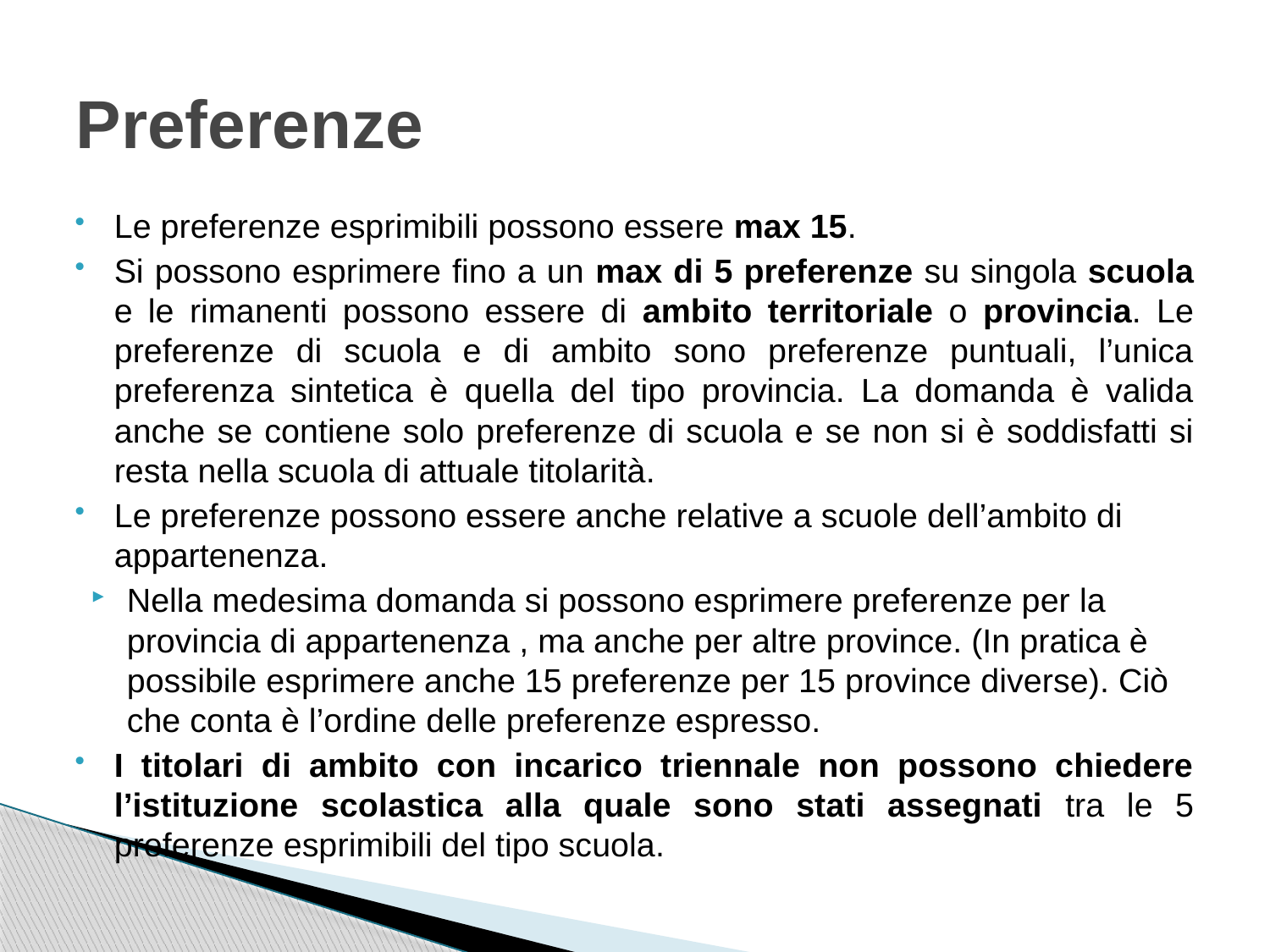

# Preferenze
Le preferenze esprimibili possono essere max 15.
Si possono esprimere fino a un max di 5 preferenze su singola scuola e le rimanenti possono essere di ambito territoriale o provincia. Le preferenze di scuola e di ambito sono preferenze puntuali, l’unica preferenza sintetica è quella del tipo provincia. La domanda è valida anche se contiene solo preferenze di scuola e se non si è soddisfatti si resta nella scuola di attuale titolarità.
Le preferenze possono essere anche relative a scuole dell’ambito di appartenenza.
Nella medesima domanda si possono esprimere preferenze per la provincia di appartenenza , ma anche per altre province. (In pratica è possibile esprimere anche 15 preferenze per 15 province diverse). Ciò che conta è l’ordine delle preferenze espresso.
I titolari di ambito con incarico triennale non possono chiedere l’istituzione scolastica alla quale sono stati assegnati tra le 5 preferenze esprimibili del tipo scuola.